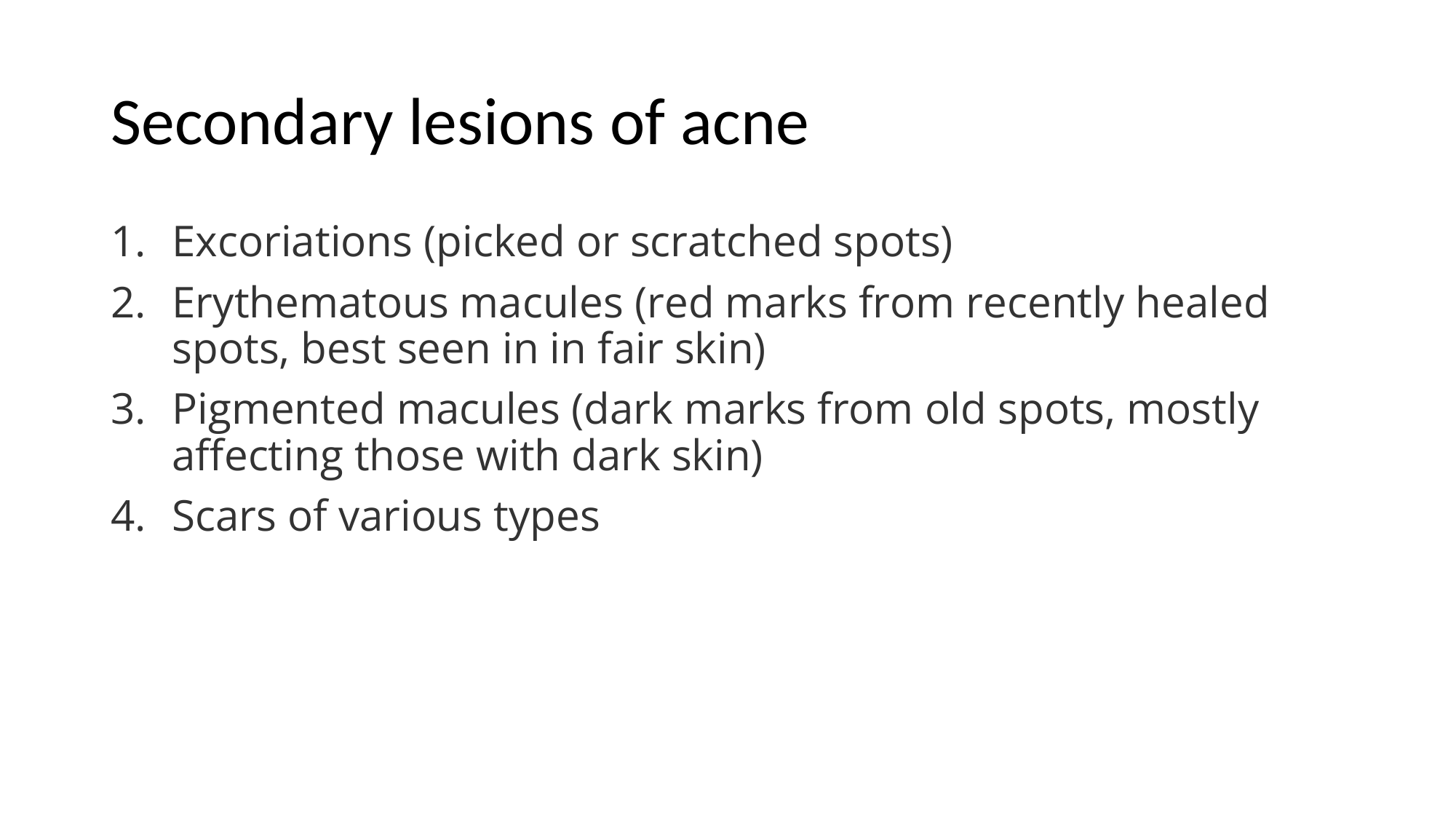

# Secondary lesions of acne
Excoriations (picked or scratched spots)
Erythematous macules (red marks from recently healed spots, best seen in in fair skin)
Pigmented macules (dark marks from old spots, mostly affecting those with dark skin)
Scars of various types